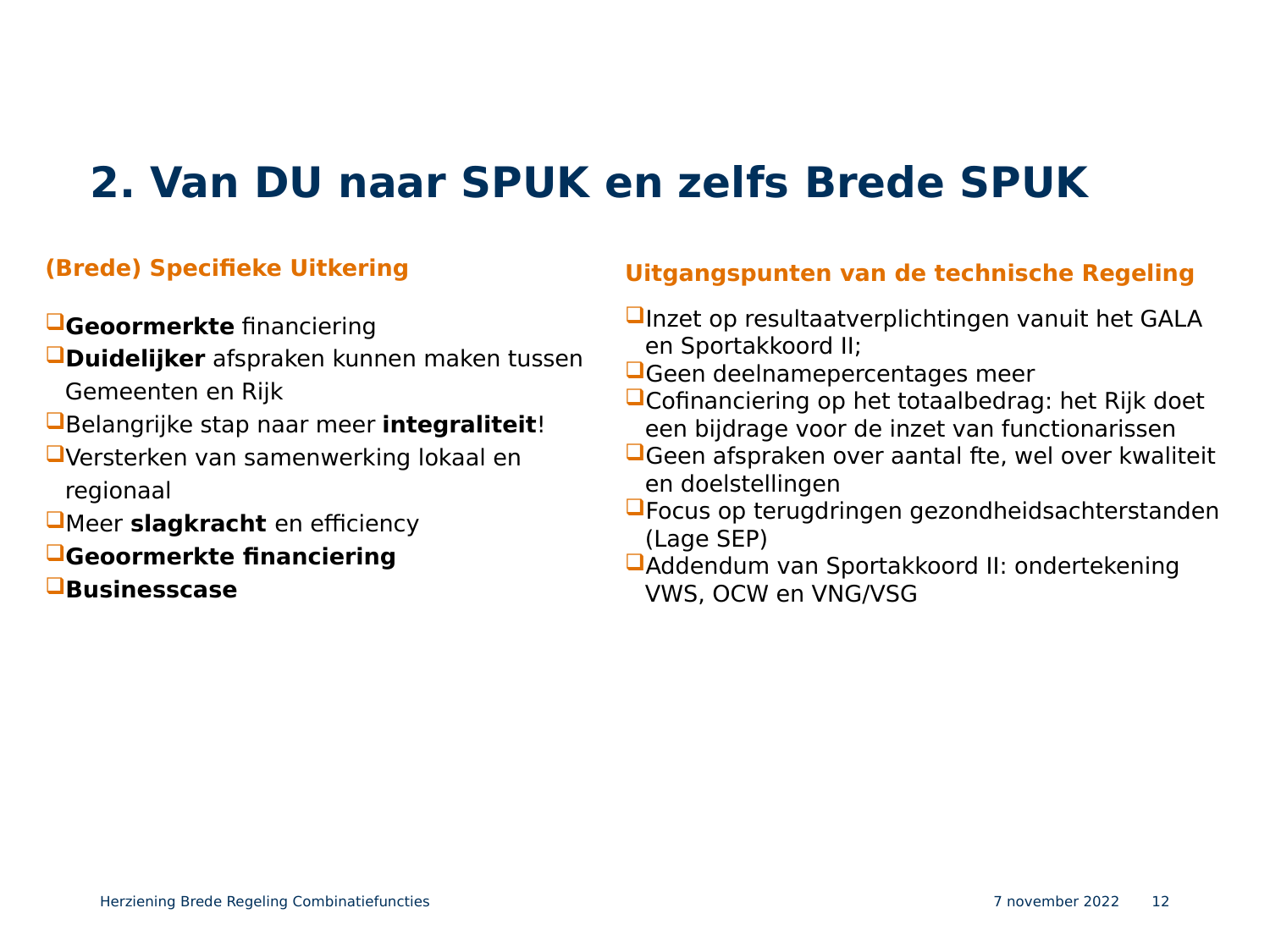

# 2. Van DU naar SPUK en zelfs Brede SPUK
(Brede) Specifieke Uitkering

Uitgangspunten van de technische Regeling
Inzet op resultaatverplichtingen vanuit het GALA en Sportakkoord II;
Geen deelnamepercentages meer
Cofinanciering op het totaalbedrag: het Rijk doet een bijdrage voor de inzet van functionarissen
Geen afspraken over aantal fte, wel over kwaliteit en doelstellingen
Focus op terugdringen gezondheidsachterstanden (Lage SEP)
Addendum van Sportakkoord II: ondertekening VWS, OCW en VNG/VSG

Geoormerkte financiering
Duidelijker afspraken kunnen maken tussen Gemeenten en Rijk
Belangrijke stap naar meer integraliteit!
Versterken van samenwerking lokaal en regionaal
Meer slagkracht en efficiency
Geoormerkte financiering
Businesscase

Herziening Brede Regeling Combinatiefuncties
7 november 2022
12